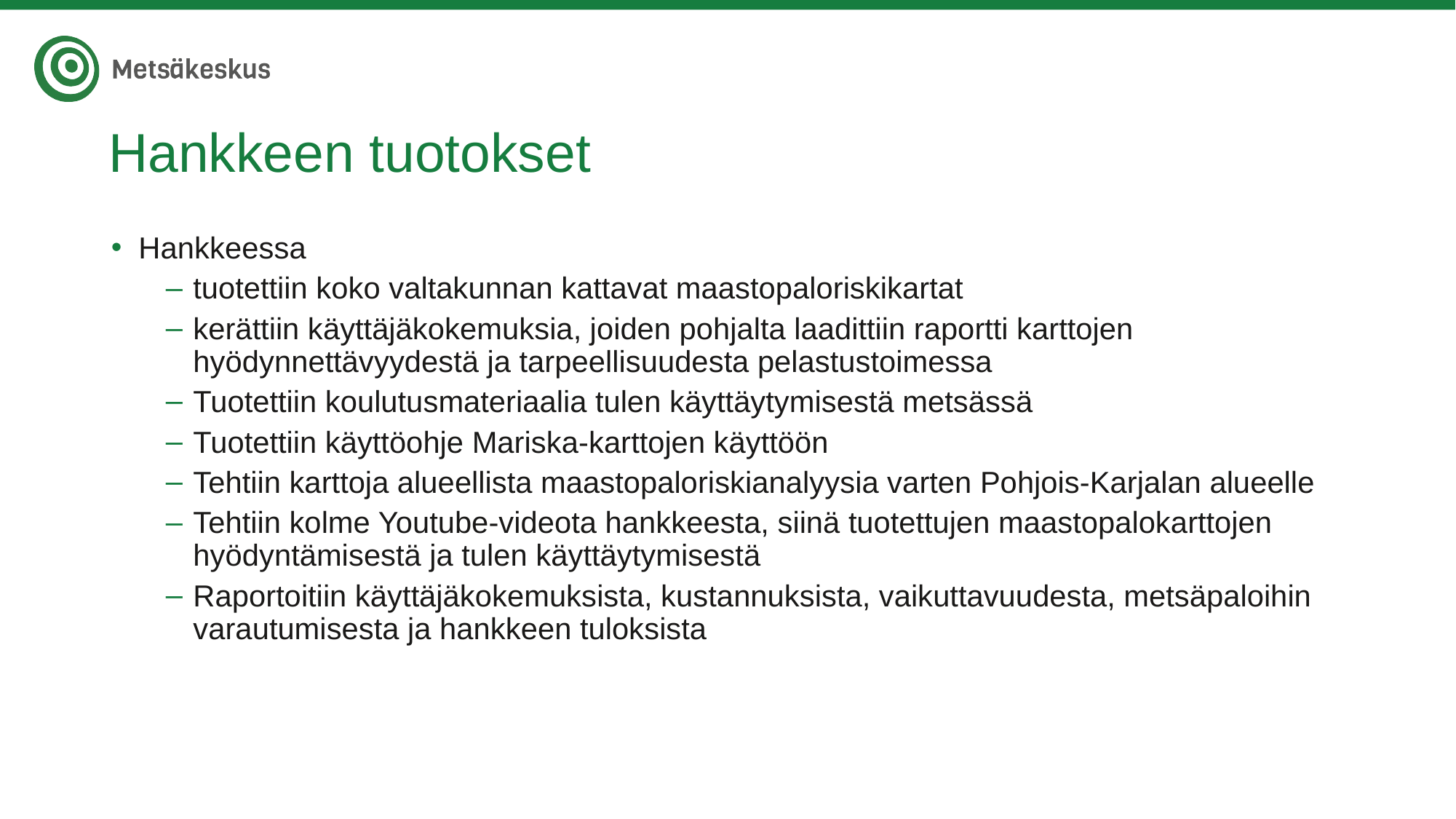

# Hankkeen tuotokset
Hankkeessa
tuotettiin koko valtakunnan kattavat maastopaloriskikartat
kerättiin käyttäjäkokemuksia, joiden pohjalta laadittiin raportti karttojen hyödynnettävyydestä ja tarpeellisuudesta pelastustoimessa
Tuotettiin koulutusmateriaalia tulen käyttäytymisestä metsässä
Tuotettiin käyttöohje Mariska-karttojen käyttöön
Tehtiin karttoja alueellista maastopaloriskianalyysia varten Pohjois-Karjalan alueelle
Tehtiin kolme Youtube-videota hankkeesta, siinä tuotettujen maastopalokarttojen hyödyntämisestä ja tulen käyttäytymisestä
Raportoitiin käyttäjäkokemuksista, kustannuksista, vaikuttavuudesta, metsäpaloihin varautumisesta ja hankkeen tuloksista